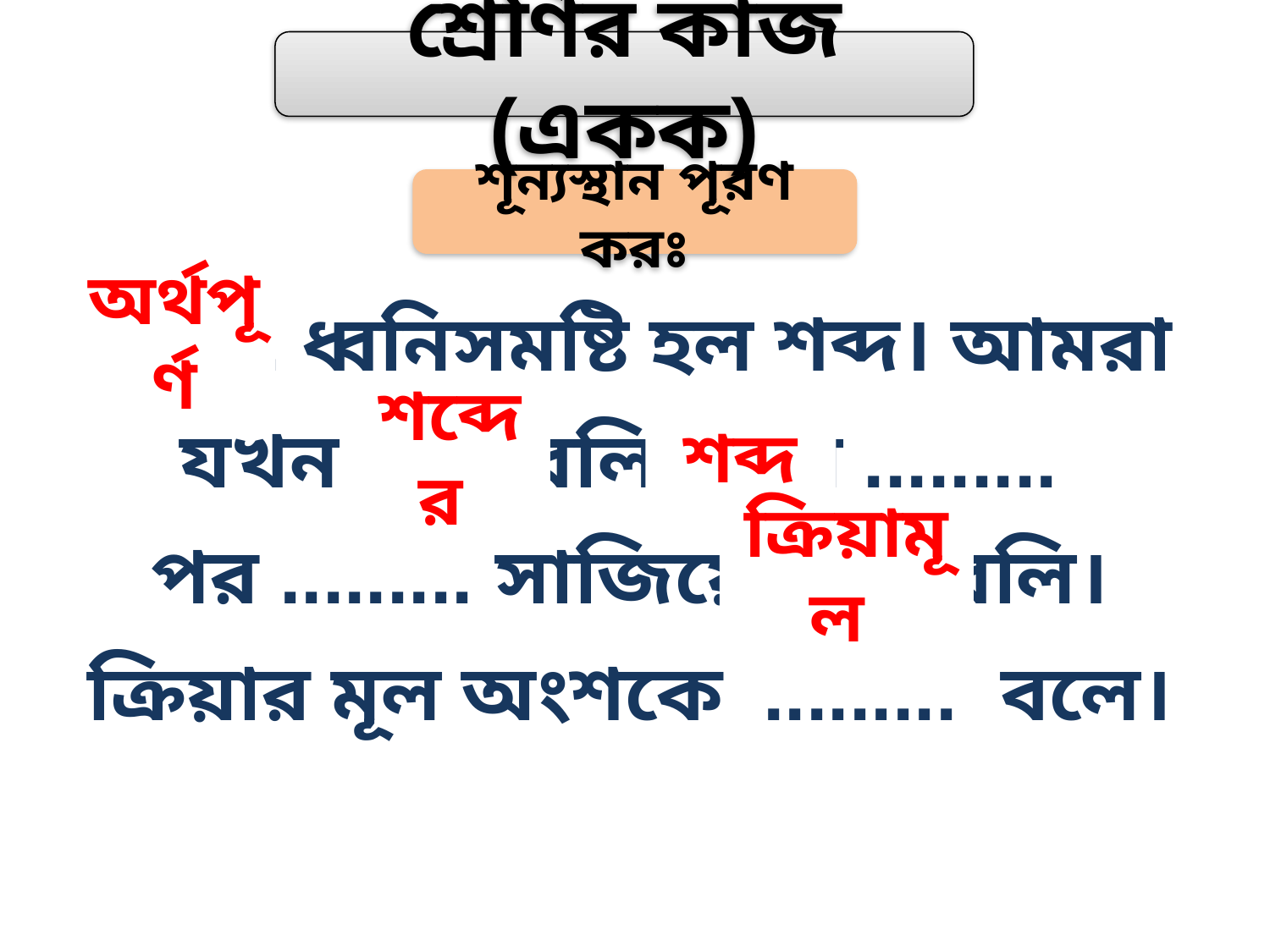

শ্রেণির কাজ (একক)
শূন্যস্থান পূরণ করঃ
......... ধ্বনিসমষ্টি হল শব্দ। আমরা যখন কথা বলি তখন .........  পর ......... সাজিয়ে কথা বলি। ক্রিয়ার মূল অংশকে  .........  বলে।
অর্থপূর্ণ
শব্দের
শব্দ
ক্রিয়ামূল